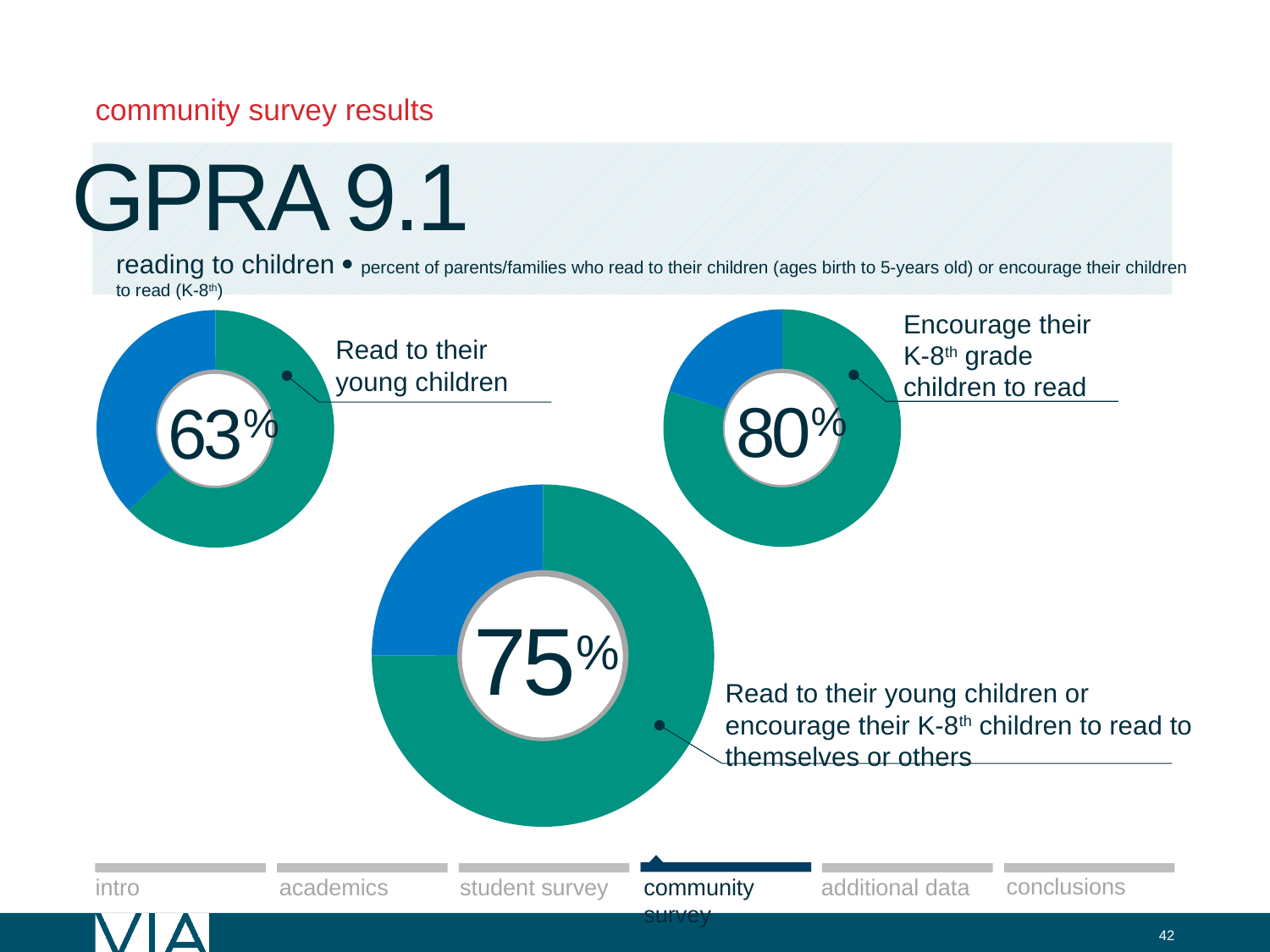

community survey results
GPRA 9.1

reading to children • percent of parents/families who read to their children (ages birth to 5-years old) or encourage their children to read (K-8th)

### Chart

| Category | Column1 |
|---|---|
|  | 8.0 |
|  | 2.0 |
Encourage their K-8th grade children to read

80%

### Chart

| Category | Column1 |
|---|---|
|  | 6.3 |
|  | 3.7 |
Read to their young children

63%

### Chart

| Category | Column1 |
|---|---|
|  | 7.5 |
|  | 2.5 |
75%
Read to their young children or encourage their K-8th children to read to themselves or others

conclusions
additional data
academics
intro
student survey
community survey